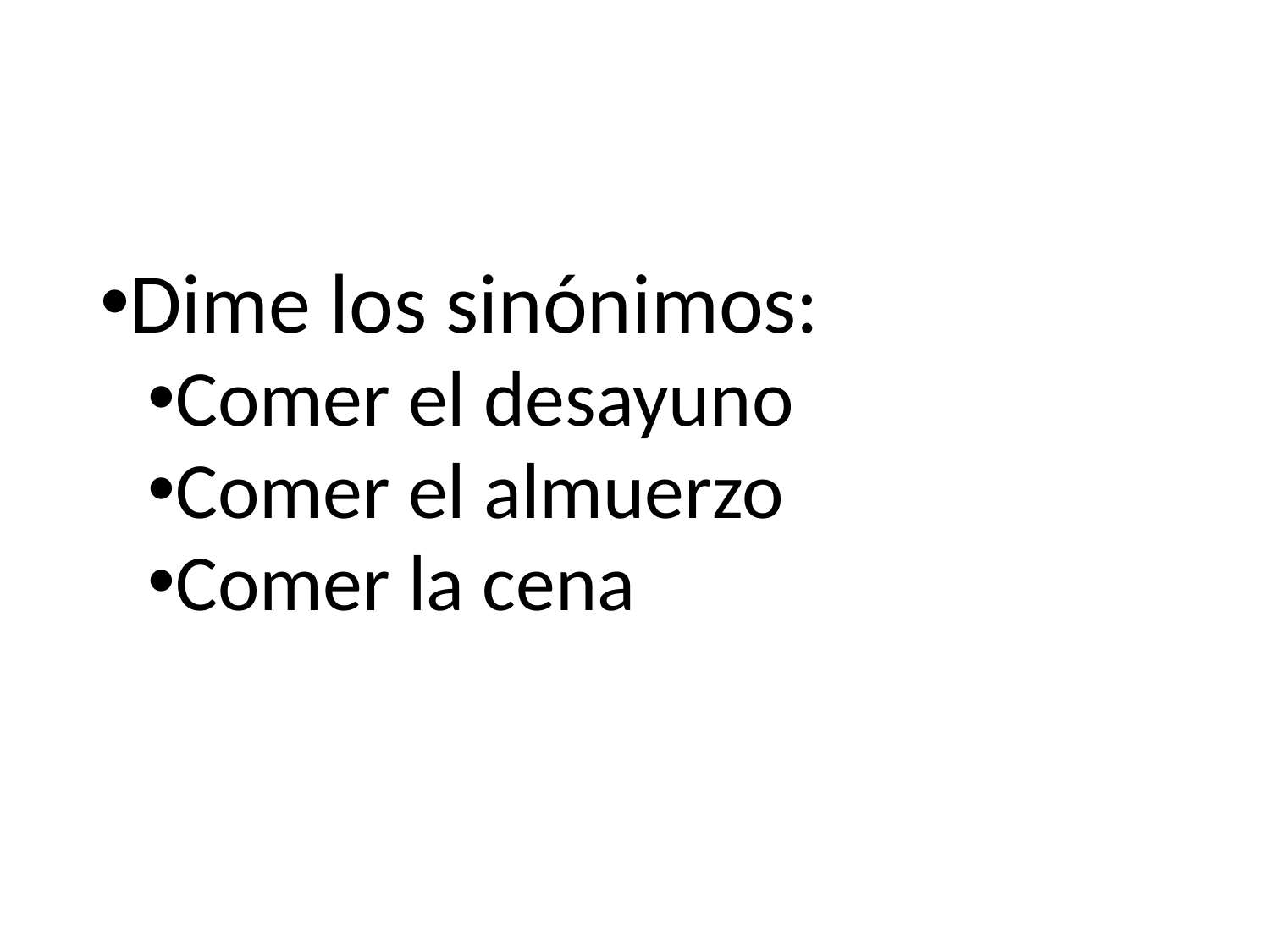

#
Dime los sinónimos:
Comer el desayuno
Comer el almuerzo
Comer la cena